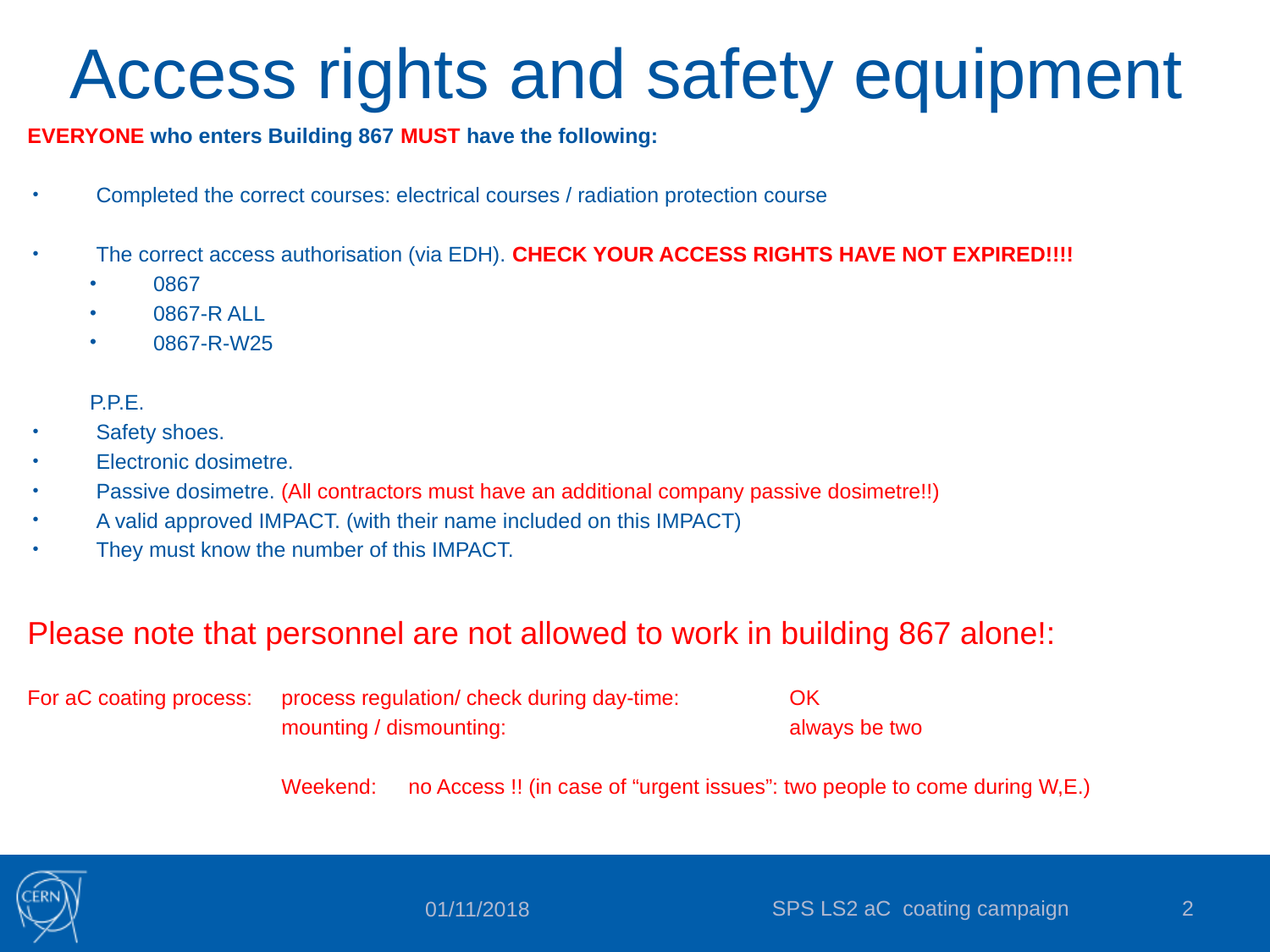

# Access rights and safety equipment
EVERYONE who enters Building 867 MUST have the following:

Completed the correct courses: electrical courses / radiation protection course

The correct access authorisation (via EDH). CHECK YOUR ACCESS RIGHTS HAVE NOT EXPIRED!!!!
0867
0867-R ALL
0867-R-W25

P.P.E.
Safety shoes.
Electronic dosimetre.
Passive dosimetre. (All contractors must have an additional company passive dosimetre!!)
A valid approved IMPACT. (with their name included on this IMPACT)
They must know the number of this IMPACT.

Please note that personnel are not allowed to work in building 867 alone!:

For aC coating process:	process regulation/ check during day-time:	OK
		mounting / dismounting:			always be two

		Weekend:	no Access !! (in case of “urgent issues”: two people to come during W,E.)

SPS LS2 aC  coating campaign
2
01/11/2018